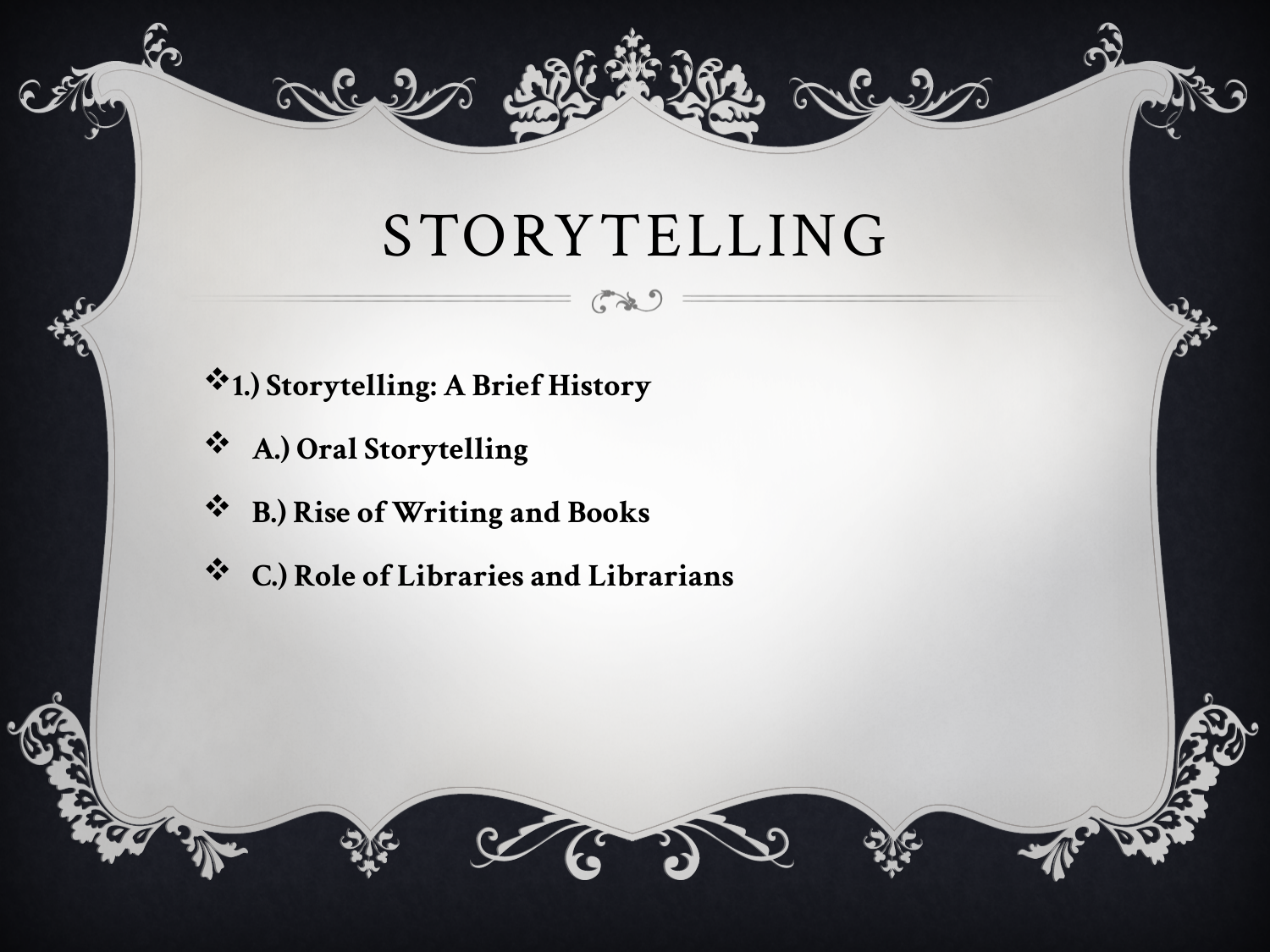

# Storytelling
1.) Storytelling: A Brief History
   A.) Oral Storytelling
   B.) Rise of Writing and Books
   C.) Role of Libraries and Librarians